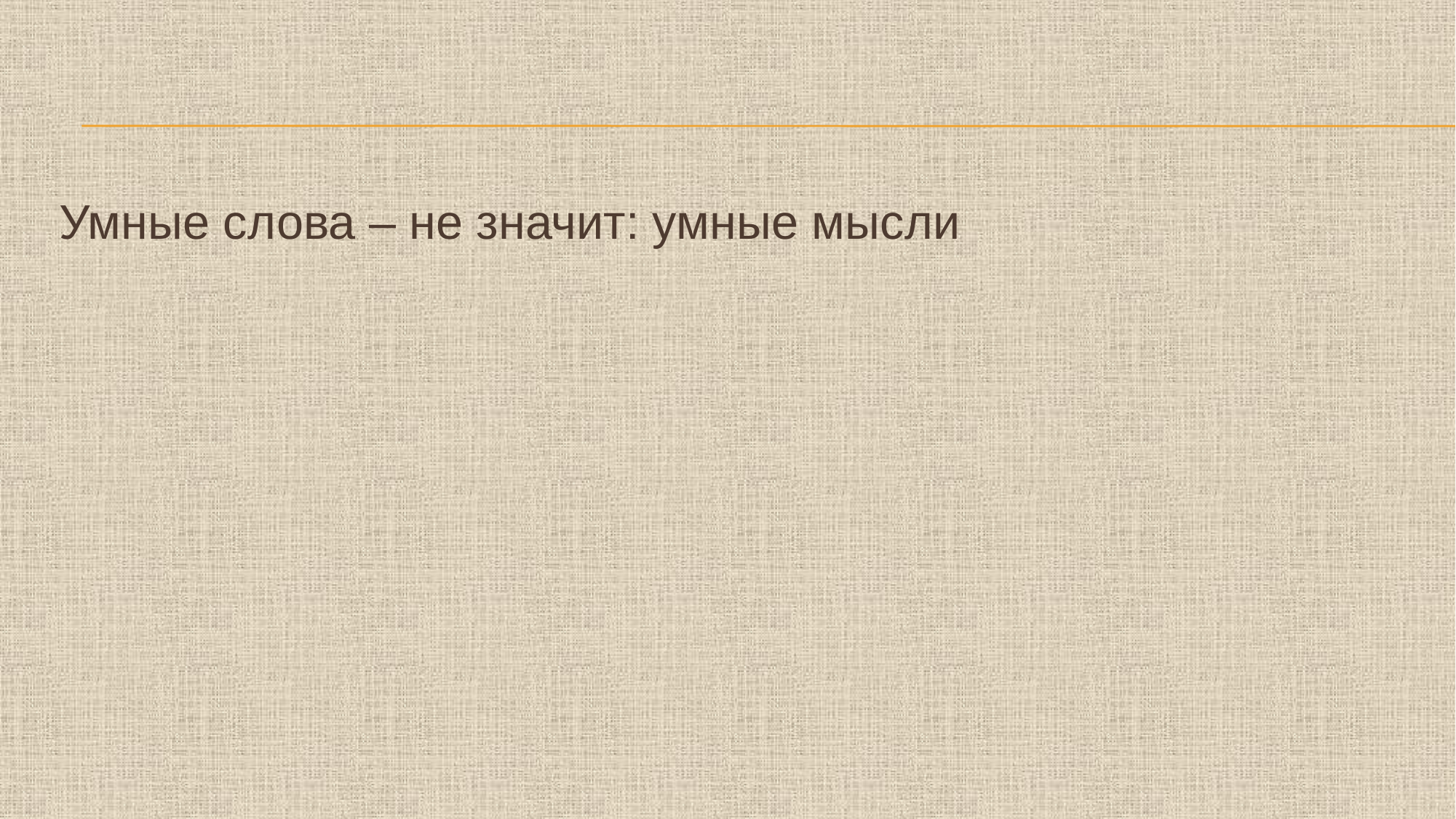

#
Умные слова – не значит: умные мысли